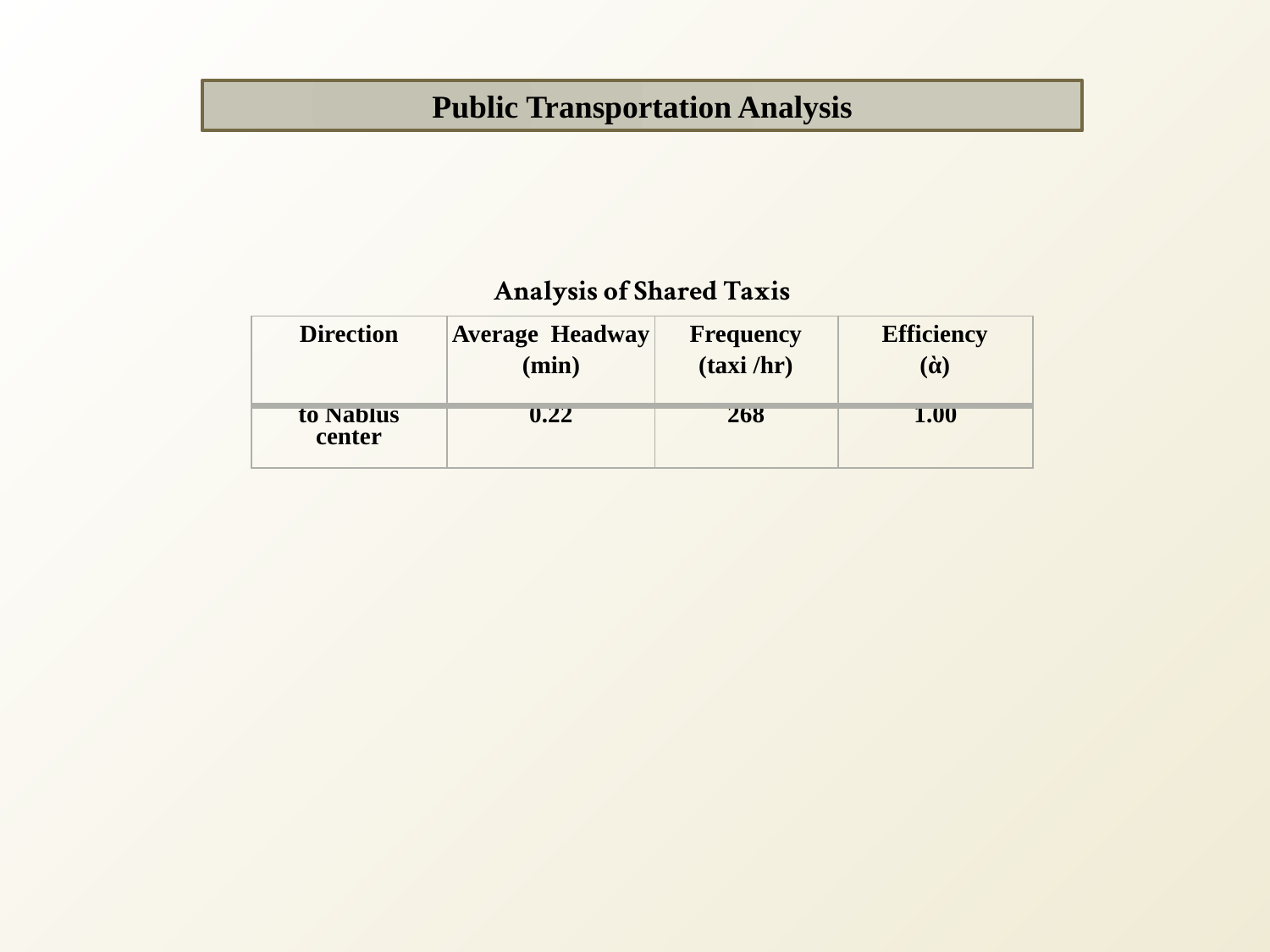

Public Transportation Analysis
Analysis of Shared Taxis
| Direction | Average Headway (min) | Frequency (taxi /hr) | Efficiency (ὰ) |
| --- | --- | --- | --- |
| to Nablus center | 0.22 | 268 | 1.00 |